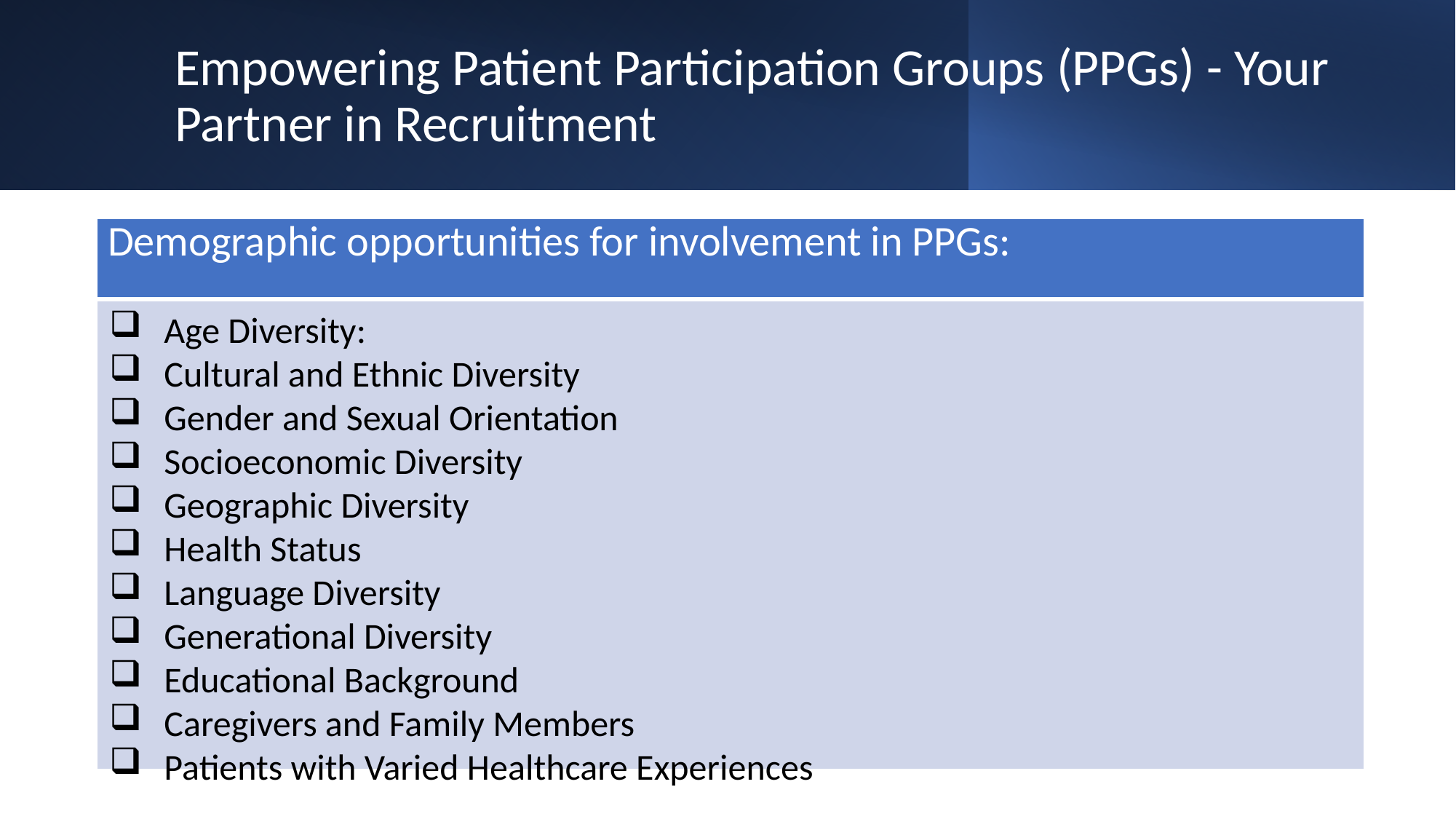

# Empowering Patient Participation Groups (PPGs) - Your Partner in Recruitment
| Demographic opportunities for involvement in PPGs: |
| --- |
|  |

Age Diversity:
Cultural and Ethnic Diversity
Gender and Sexual Orientation
Socioeconomic Diversity
Geographic Diversity
Health Status
Language Diversity
Generational Diversity
Educational Background
Caregivers and Family Members
Patients with Varied Healthcare Experiences